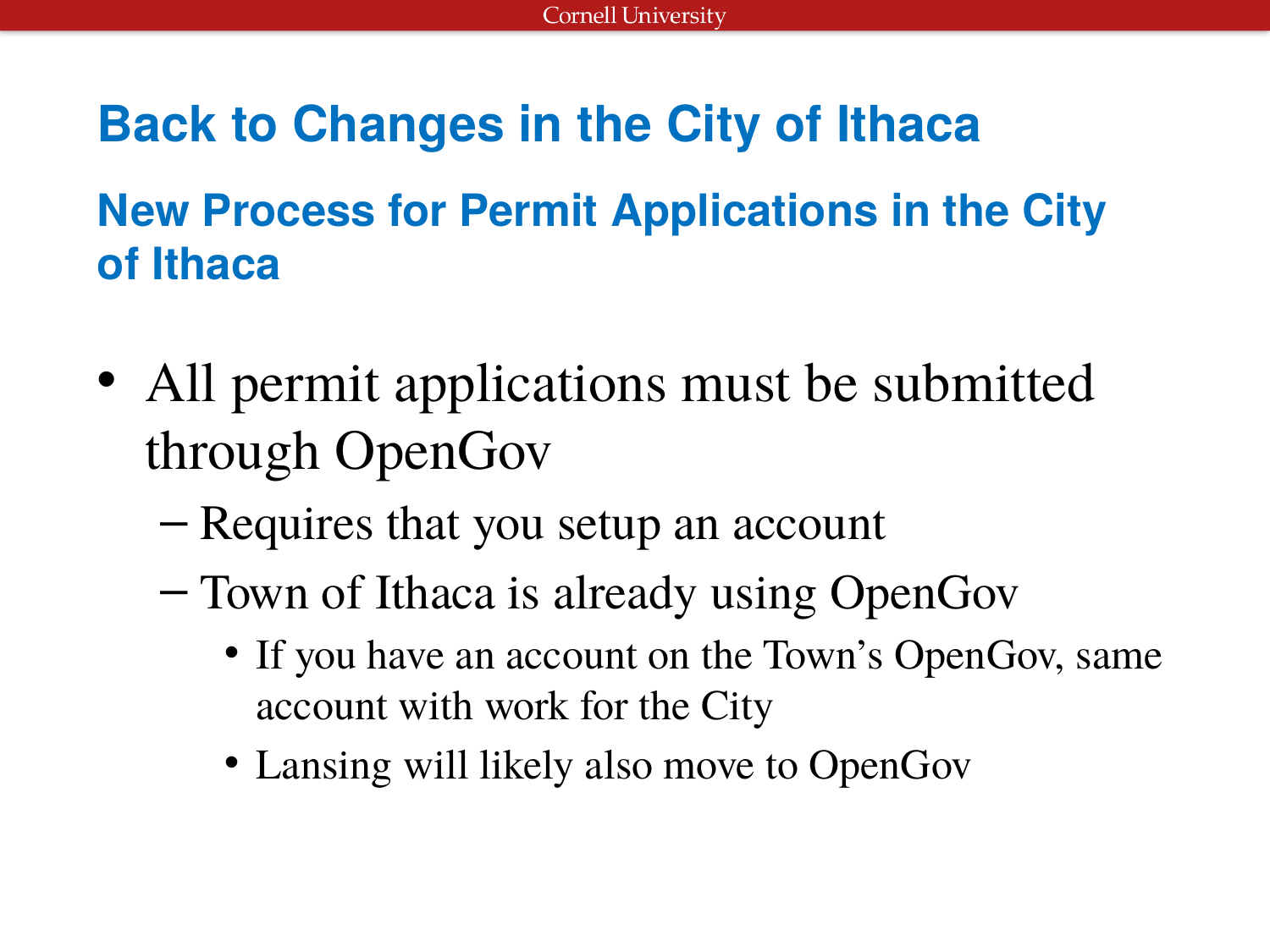

# Back to Changes in the City of Ithaca New Process for Permit Applications in the City of Ithaca
All permit applications must be submitted through OpenGov
Requires that you setup an account
Town of Ithaca is already using OpenGov
If you have an account on the Town’s OpenGov, same account with work for the City
Lansing will likely also move to OpenGov